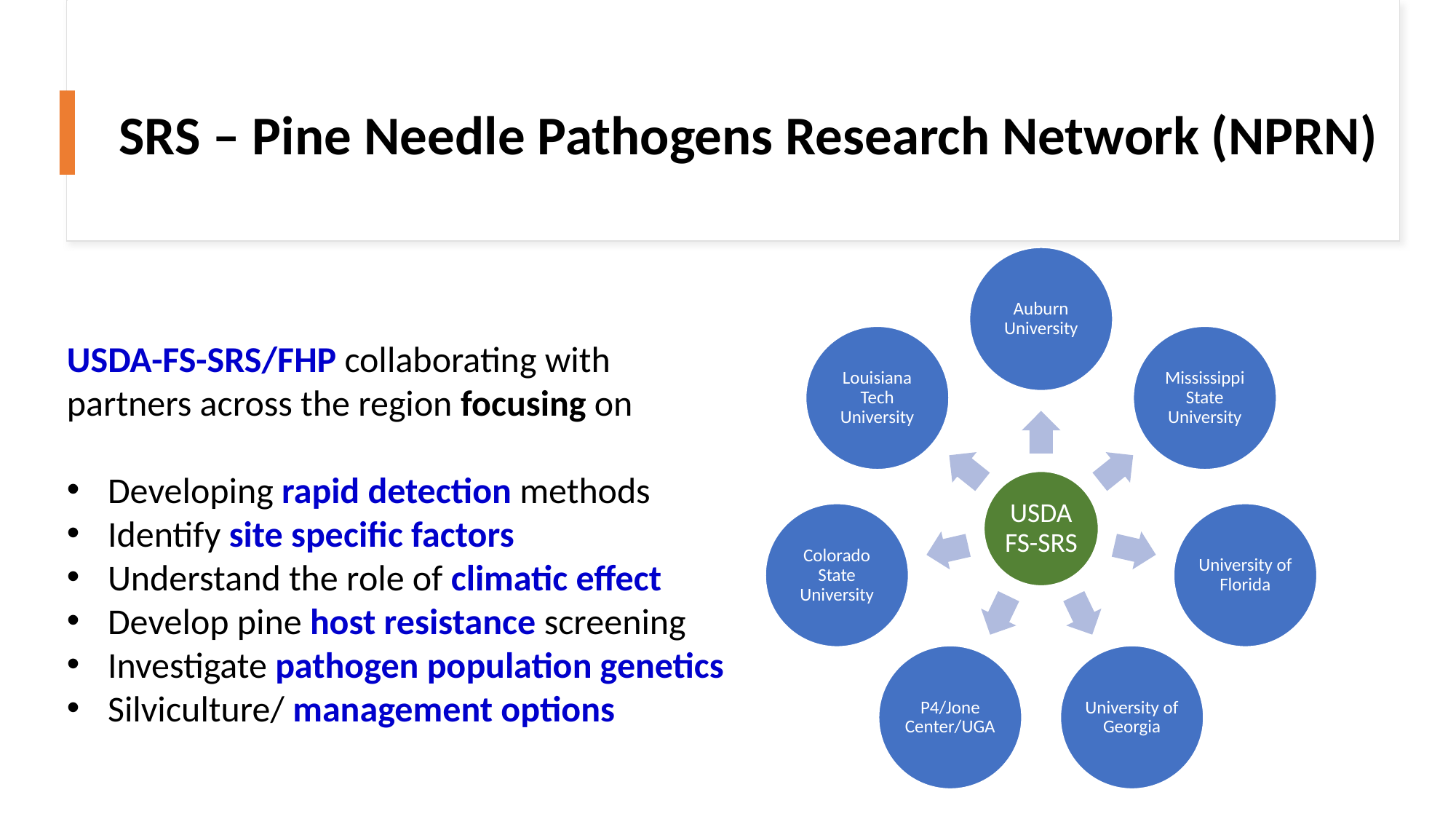

# SRS – Pine Needle Pathogens Research Network (NPRN)

USDA FS-SRS

Auburn University

Mississippi State University

University of Florida

University of Georgia

P4/Jone Center/UGA

Colorado State University

Louisiana Tech University
USDA-FS-SRS/FHP collaborating with partners across the region focusing on

Developing rapid detection methods
Identify site specific factors
Understand the role of climatic effect
Develop pine host resistance screening
Investigate pathogen population genetics
Silviculture/ management options